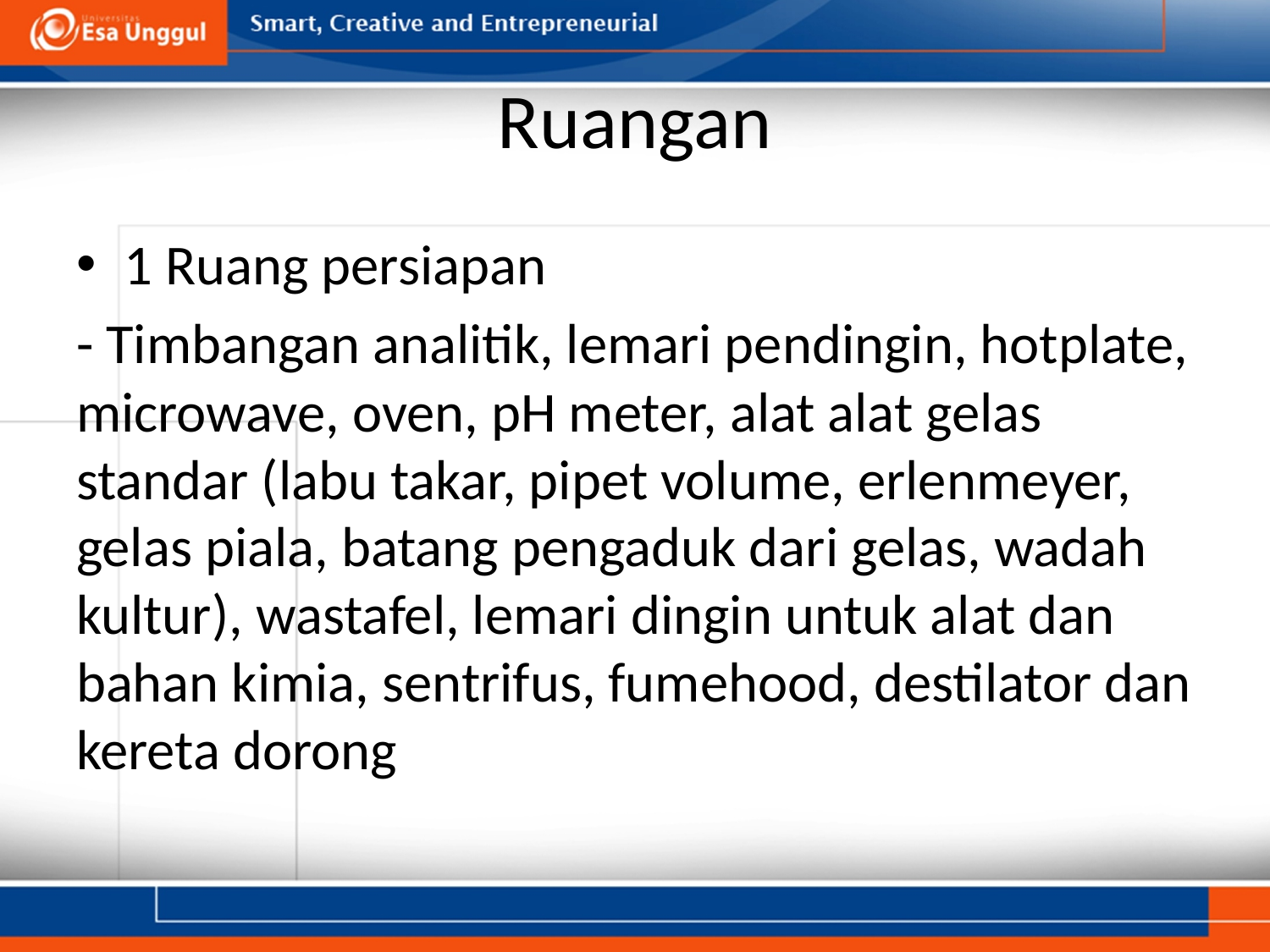

# Ruangan
1 Ruang persiapan
- Timbangan analitik, lemari pendingin, hotplate, microwave, oven, pH meter, alat alat gelas standar (labu takar, pipet volume, erlenmeyer, gelas piala, batang pengaduk dari gelas, wadah kultur), wastafel, lemari dingin untuk alat dan bahan kimia, sentrifus, fumehood, destilator dan kereta dorong